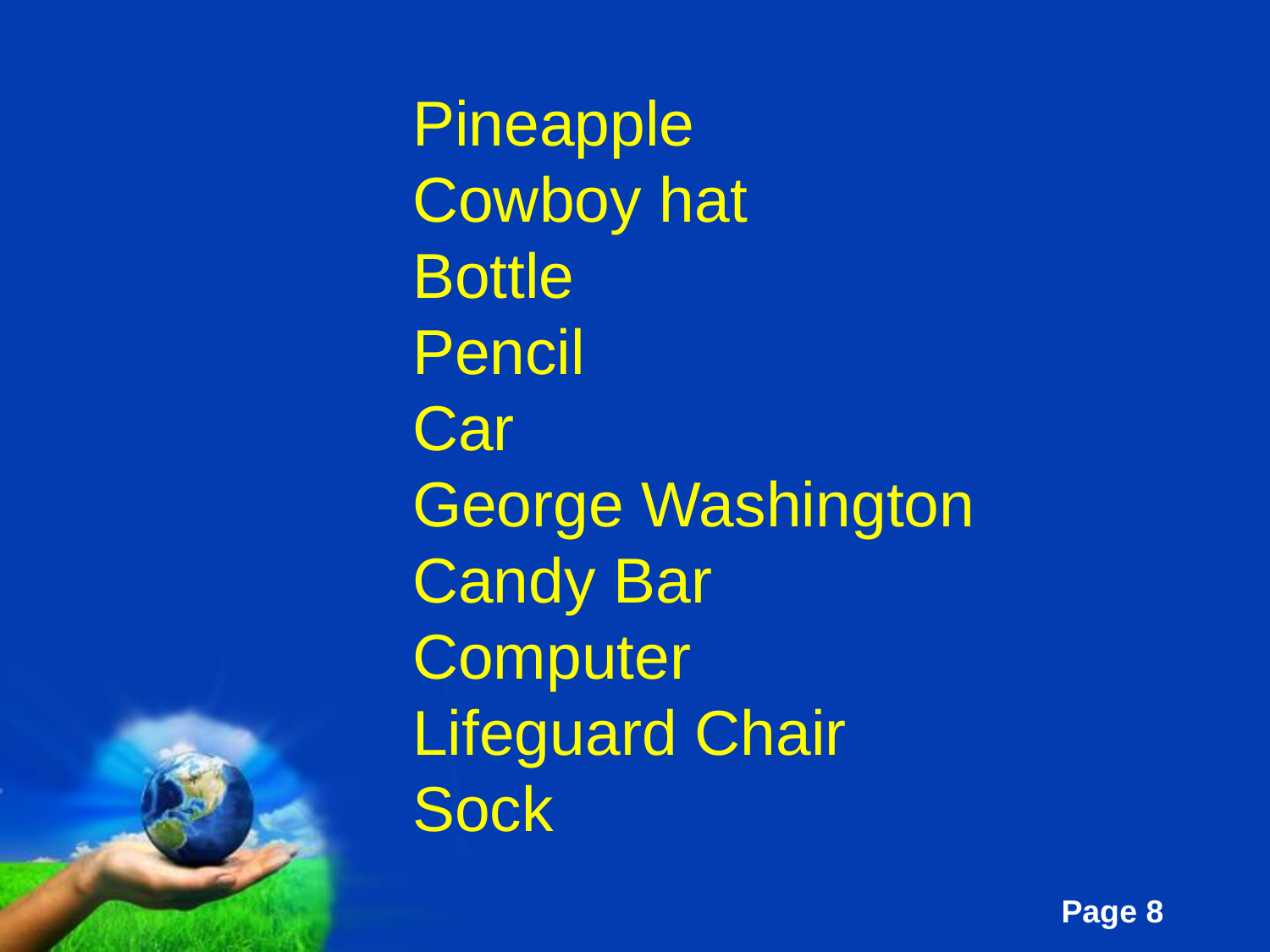

Pineapple
Cowboy hat
Bottle
Pencil
Car
George Washington
Candy Bar
Computer
Lifeguard Chair
Sock